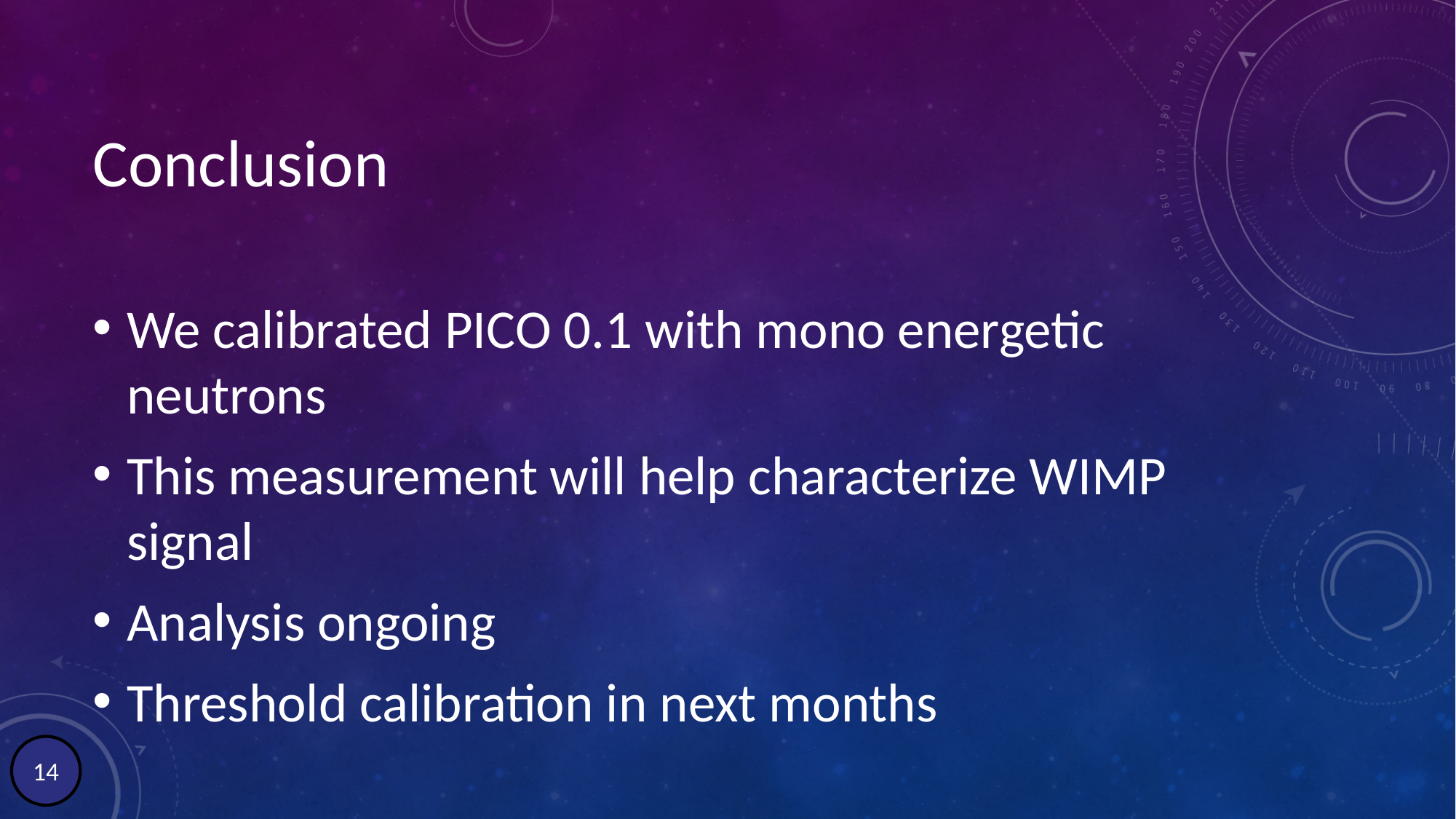

# Conclusion
We calibrated PICO 0.1 with mono energetic neutrons
This measurement will help characterize WIMP signal
Analysis ongoing
Threshold calibration in next months
14